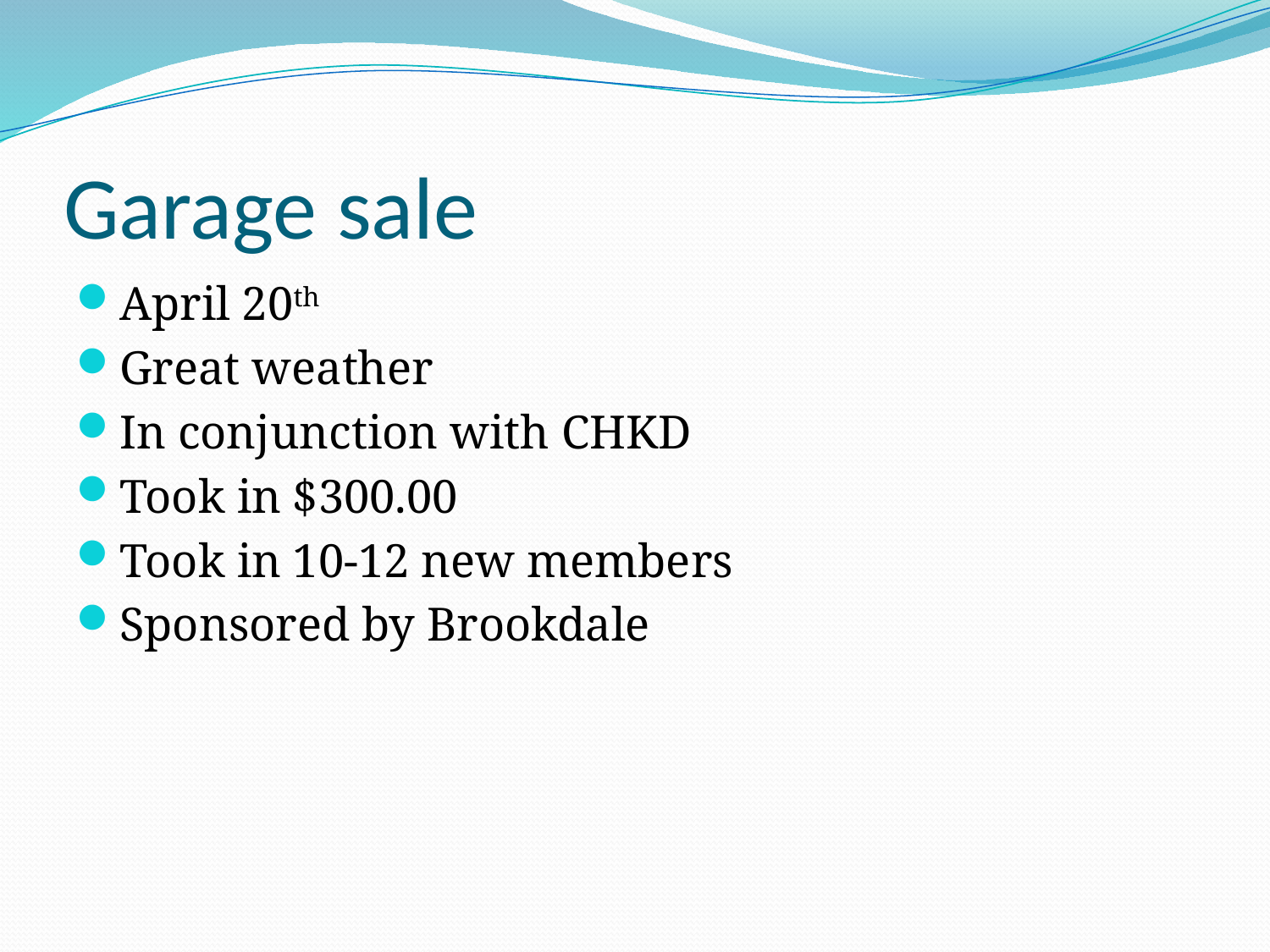

# Garage sale
April 20th
Great weather
In conjunction with CHKD
Took in $300.00
Took in 10-12 new members
Sponsored by Brookdale